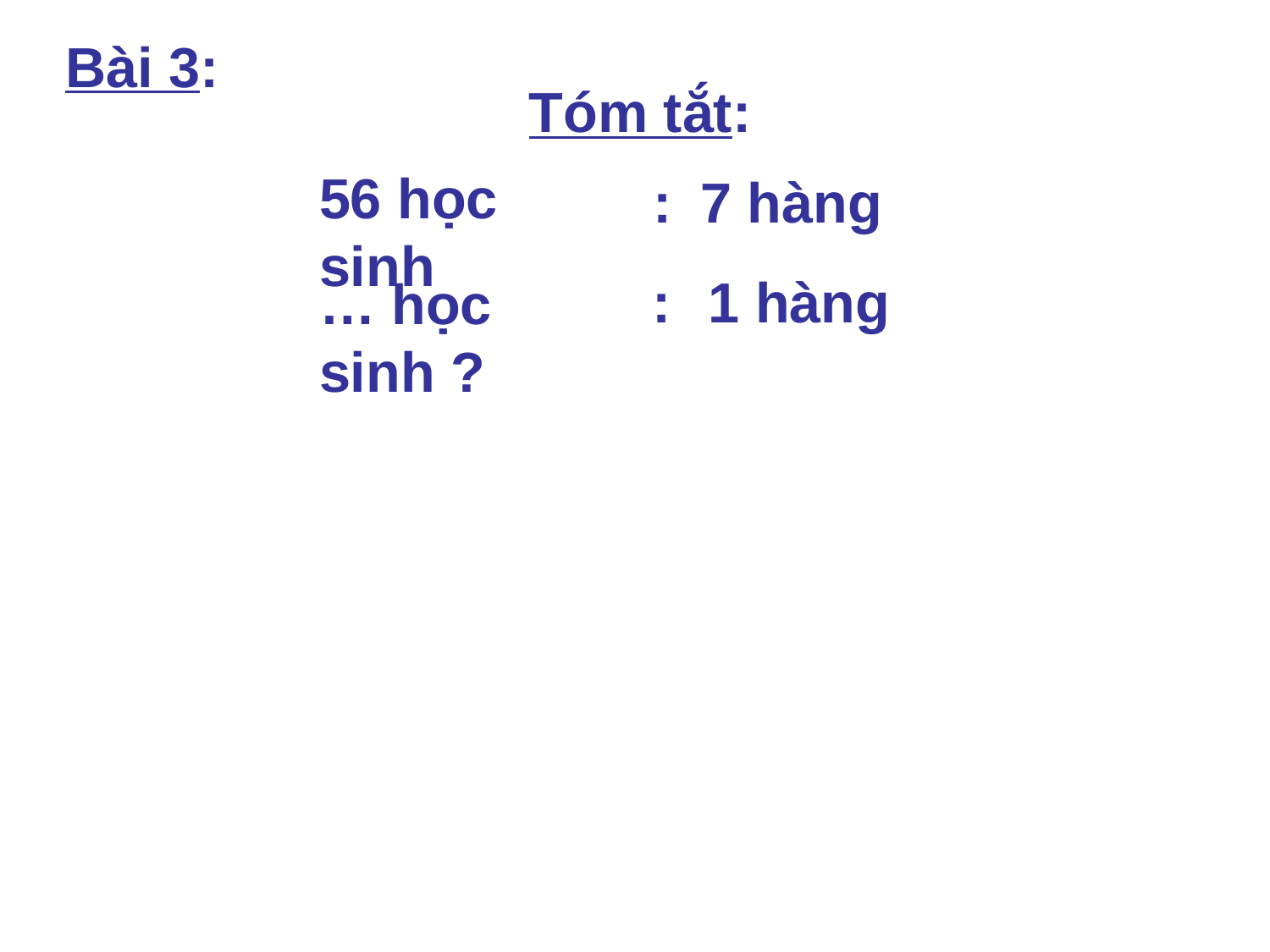

Bài 3:
Tóm tắt:
56 học sinh
:
7 hàng
:
1 hàng
… học sinh ?